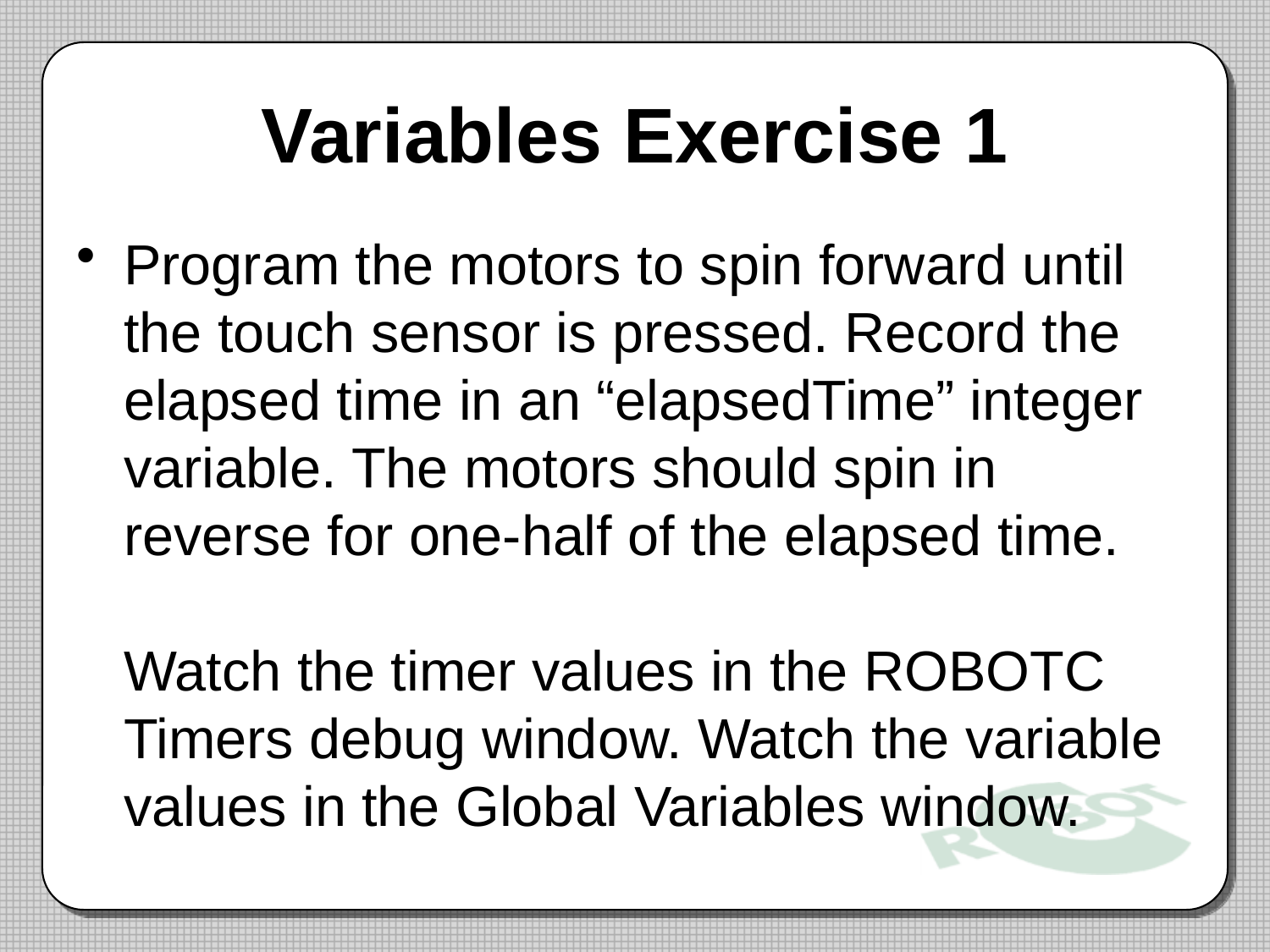

# Variables Exercise 1
Program the motors to spin forward until the touch sensor is pressed. Record the elapsed time in an “elapsedTime” integer variable. The motors should spin in reverse for one-half of the elapsed time.
Watch the timer values in the ROBOTC Timers debug window. Watch the variable values in the Global Variables window.